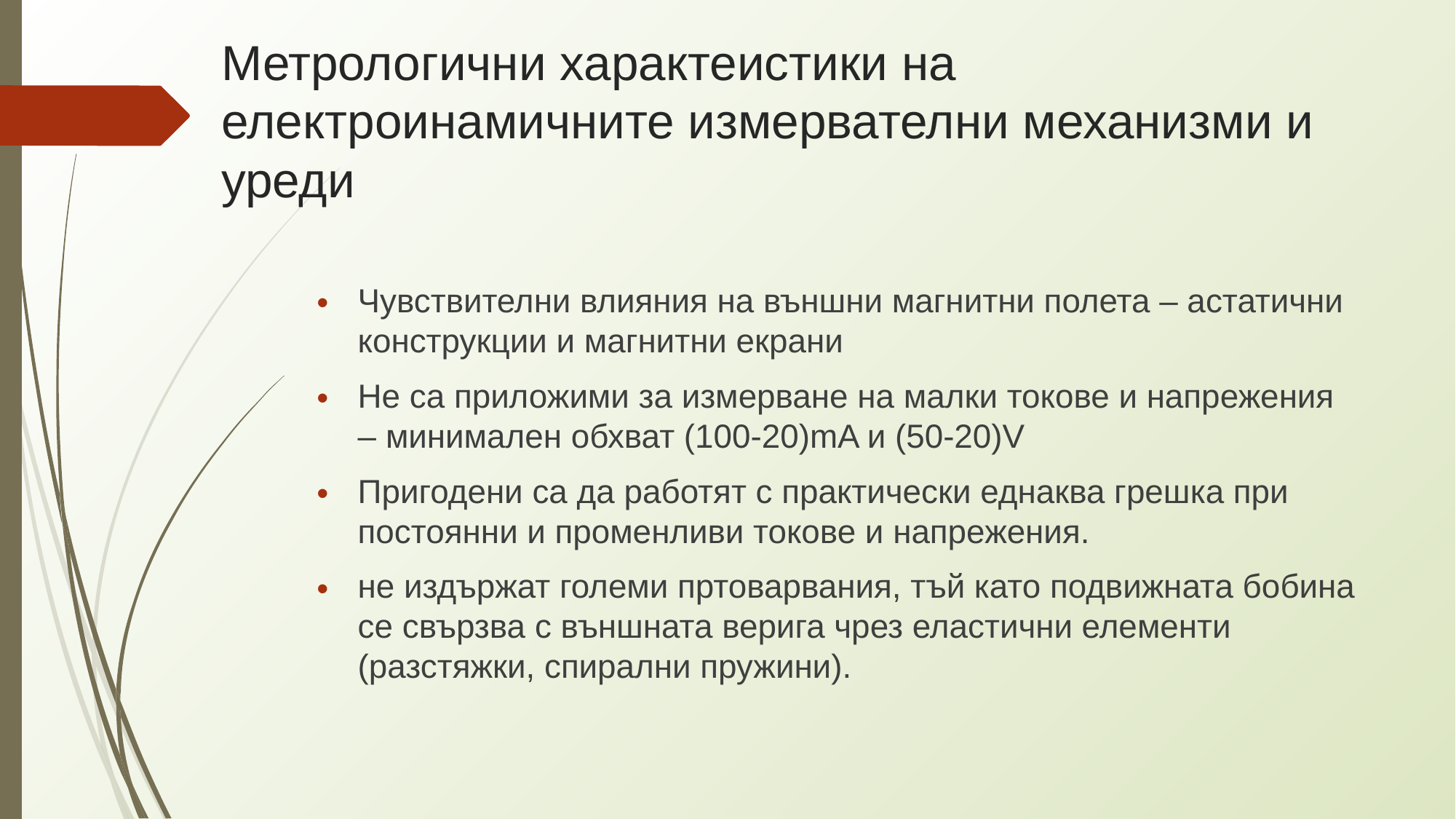

# Метрологични характеистики на електроинамичните измервателни механизми и уреди
Чувствителни влияния на външни магнитни полета – астатични конструкции и магнитни екрани
Не са приложими за измерване на малки токове и напрежения – минимален обхват (100-20)mA и (50-20)V
Пригодени са да работят с практически еднаква грешка при постоянни и променливи токове и напрежения.
не издържат големи пртоварвания, тъй като подвижната бобина се свързва с външната верига чрез еластични елементи (разстяжки, спирални пружини).